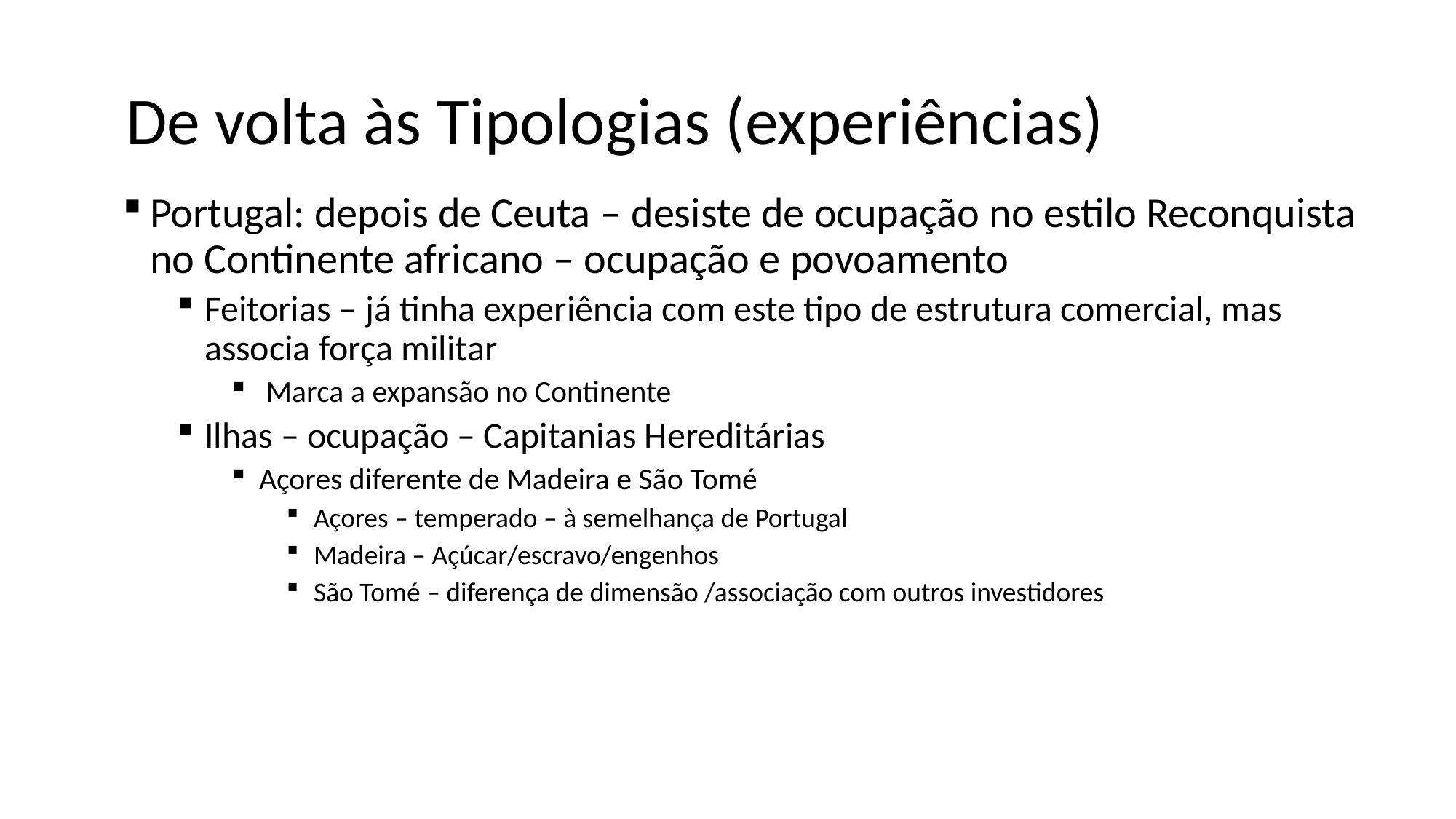

# De volta às Tipologias (experiências)
Portugal: depois de Ceuta – desiste de ocupação no estilo Reconquista no Continente africano – ocupação e povoamento
Feitorias – já tinha experiência com este tipo de estrutura comercial, mas associa força militar
 Marca a expansão no Continente
Ilhas – ocupação – Capitanias Hereditárias
Açores diferente de Madeira e São Tomé
Açores – temperado – à semelhança de Portugal
Madeira – Açúcar/escravo/engenhos
São Tomé – diferença de dimensão /associação com outros investidores